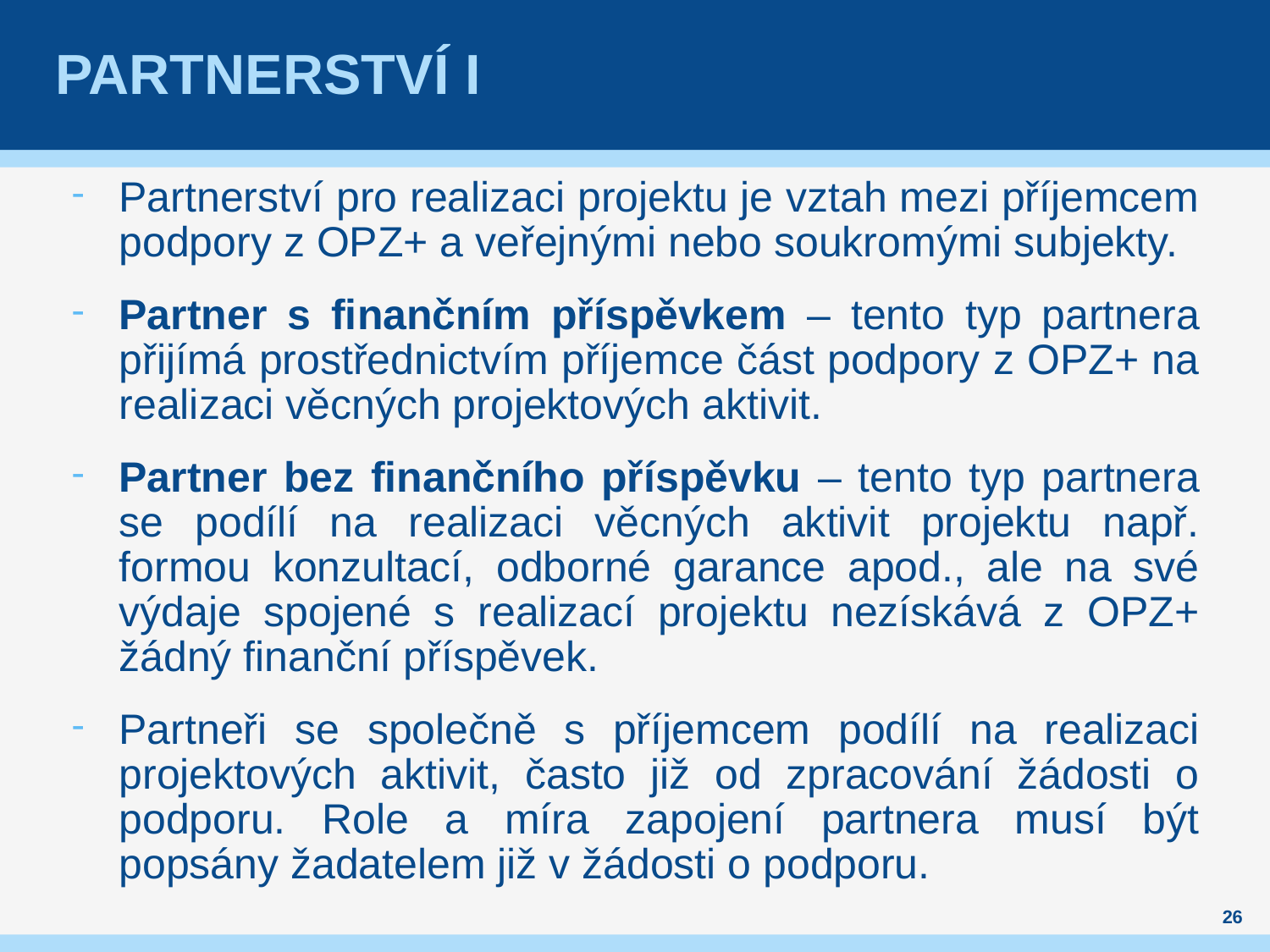

# Partnerství I
Partnerství pro realizaci projektu je vztah mezi příjemcem podpory z OPZ+ a veřejnými nebo soukromými subjekty.
Partner s finančním příspěvkem – tento typ partnera přijímá prostřednictvím příjemce část podpory z OPZ+ na realizaci věcných projektových aktivit.
Partner bez finančního příspěvku – tento typ partnera se podílí na realizaci věcných aktivit projektu např. formou konzultací, odborné garance apod., ale na své výdaje spojené s realizací projektu nezískává z OPZ+ žádný finanční příspěvek.
Partneři se společně s příjemcem podílí na realizaci projektových aktivit, často již od zpracování žádosti o podporu. Role a míra zapojení partnera musí být popsány žadatelem již v žádosti o podporu.

26